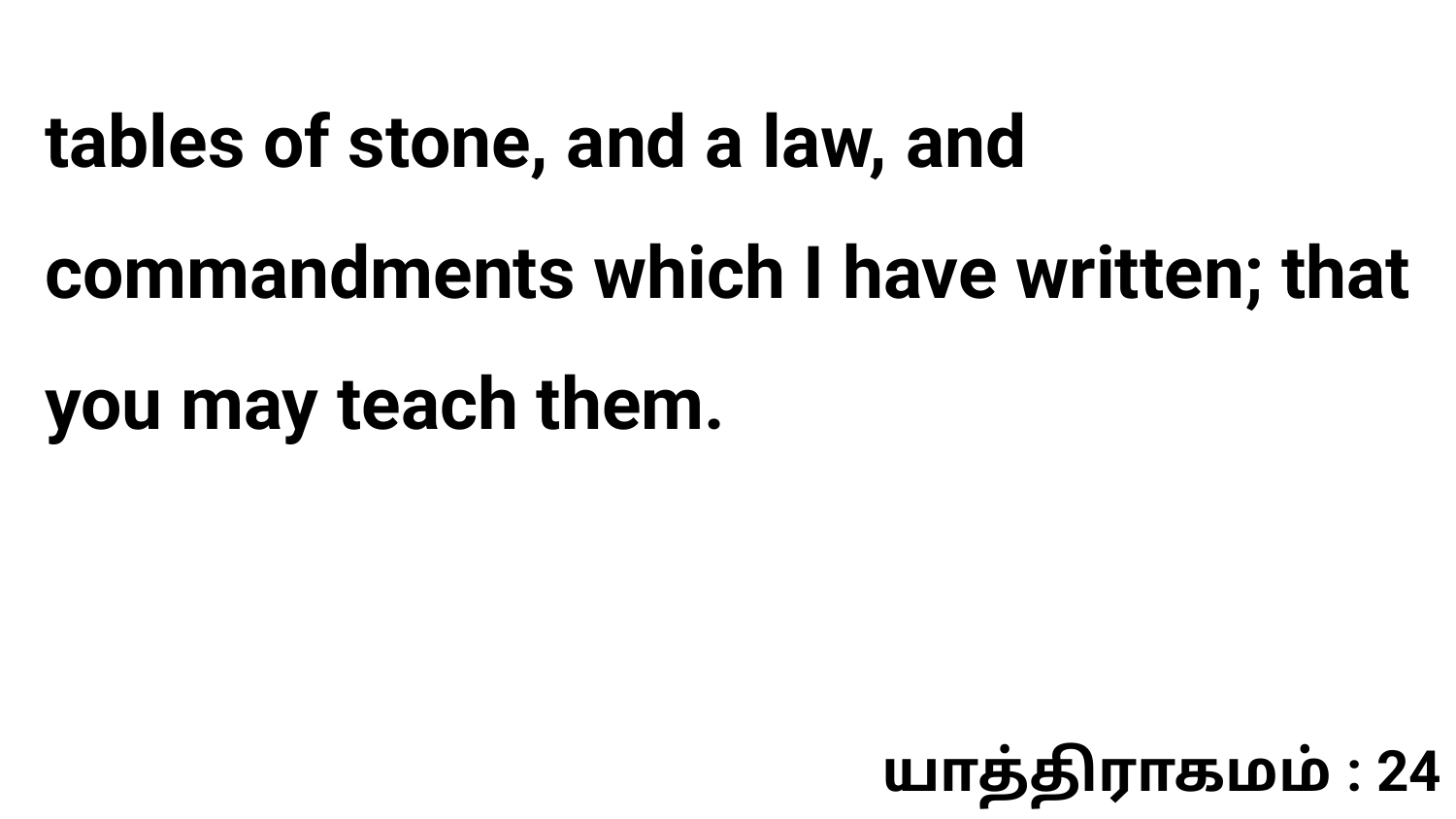

tables of stone, and a law, and commandments which I have written; that you may teach them.
யாத்திராகமம் : 24